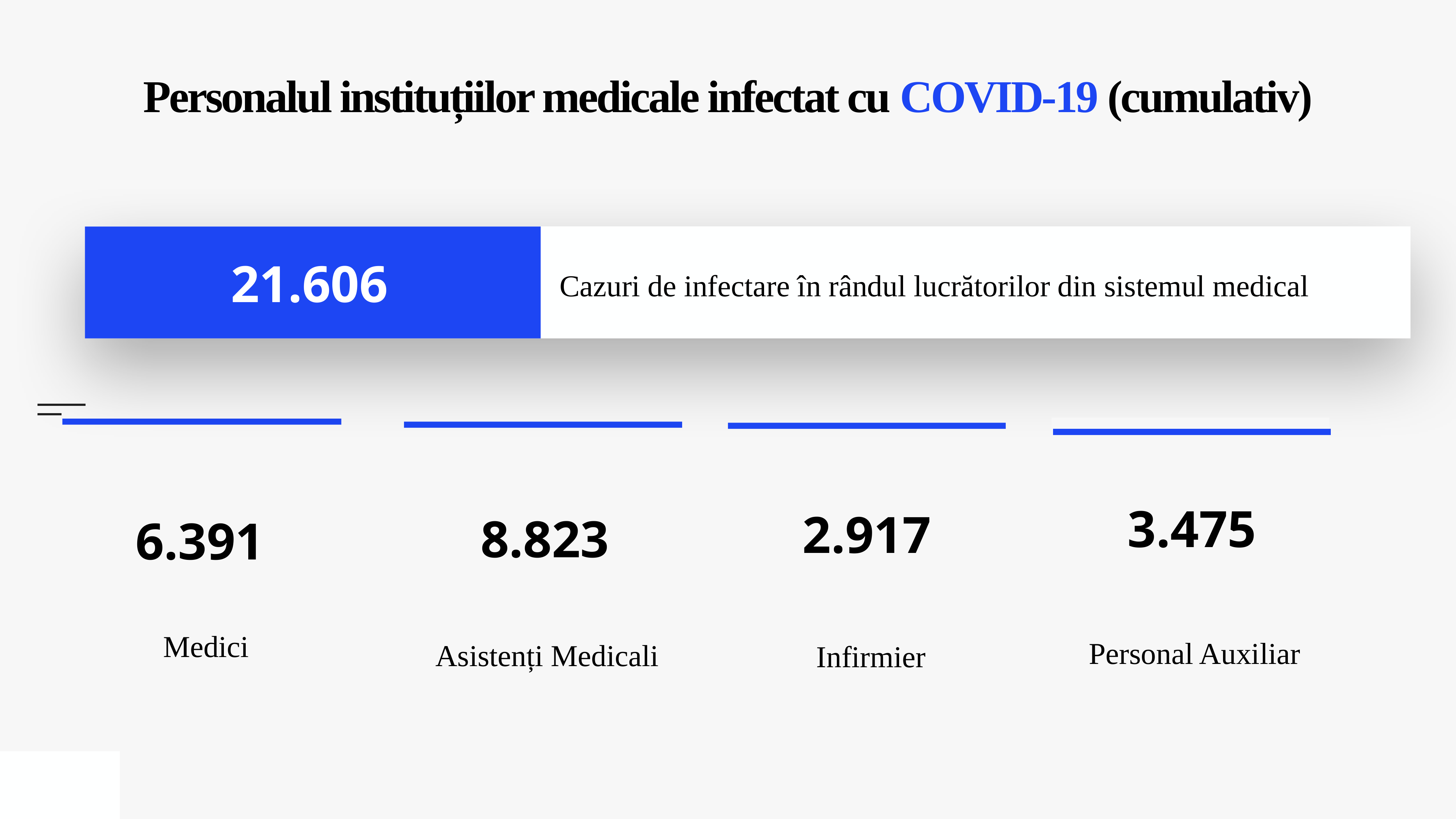

# Personalul instituțiilor medicale infectat cu COVID-19 (cumulativ)

Cazuri de infectare în rândul lucrătorilor din sistemul medical

21.606

Personal Auxiliar
Medici

Infirmier

Asistenți Medicali

3.475
2.917
8.823
6.391